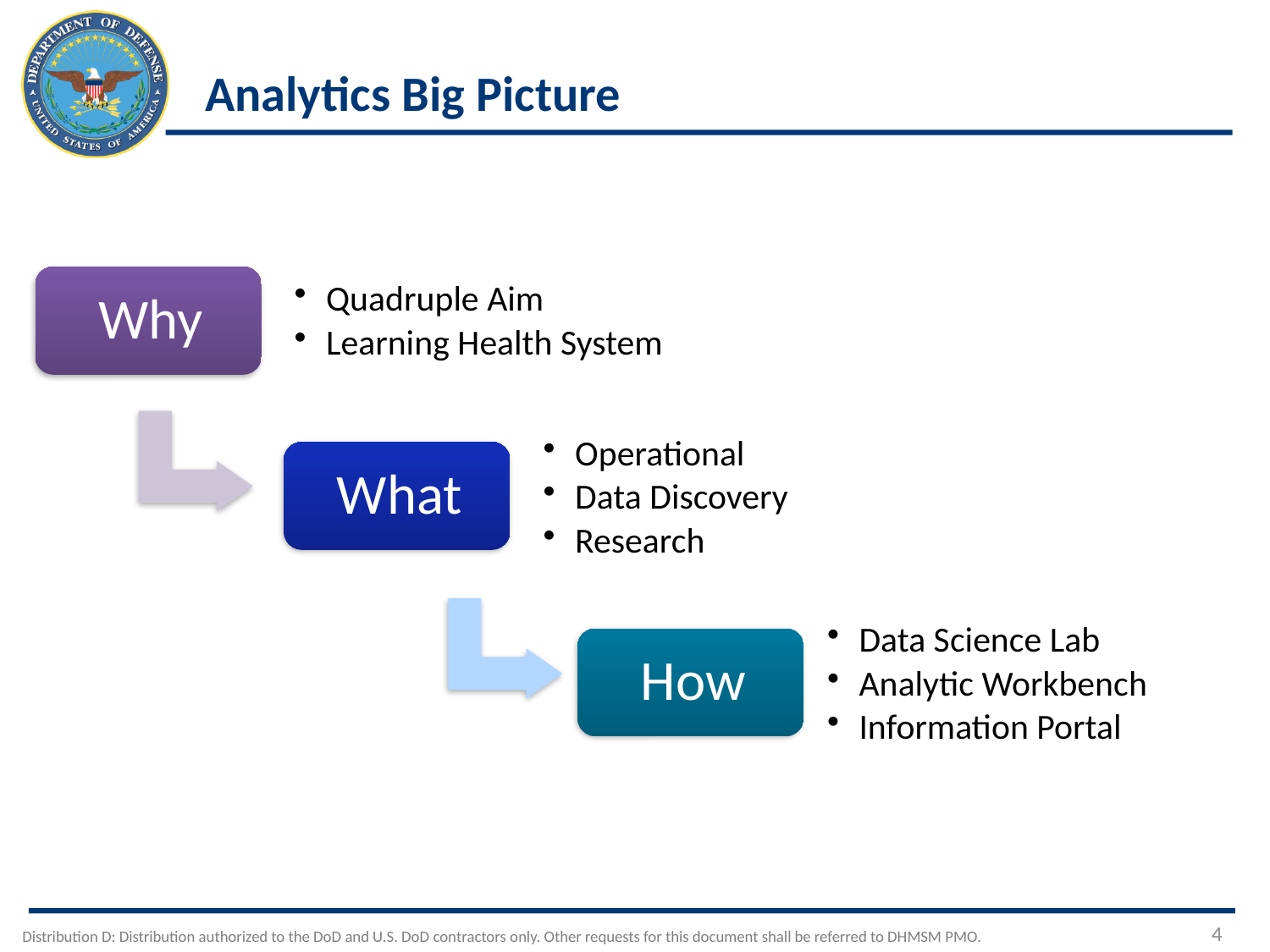

# Analytics Big Picture
Why
Quadruple Aim
Learning Health System
What
Operational
Data Discovery
Research
How
Data Science Lab
Analytic Workbench
Information Portal
4